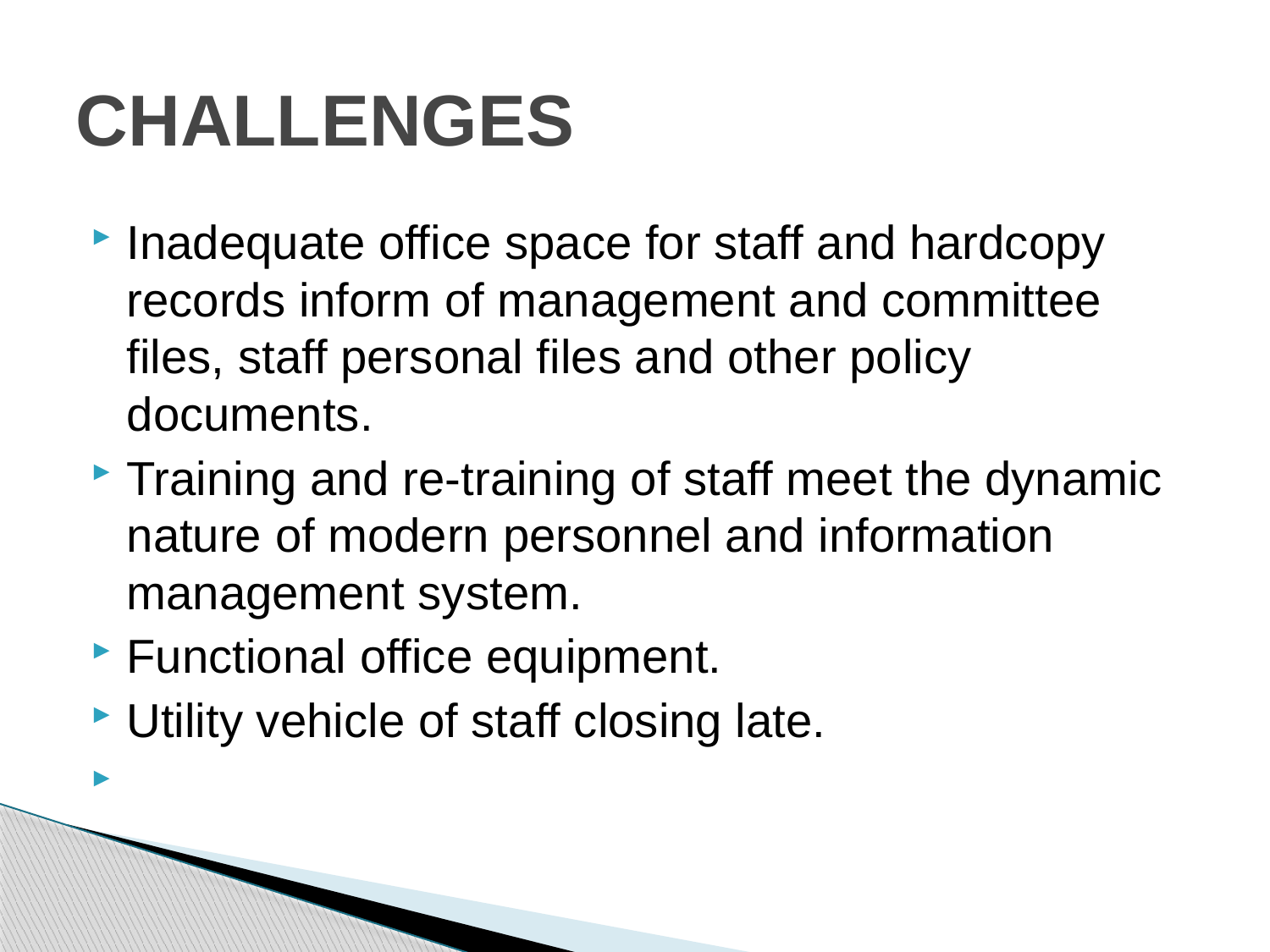

# CHALLENGES
Inadequate office space for staff and hardcopy records inform of management and committee files, staff personal files and other policy documents.
Training and re-training of staff meet the dynamic nature of modern personnel and information management system.
Functional office equipment.
Utility vehicle of staff closing late.